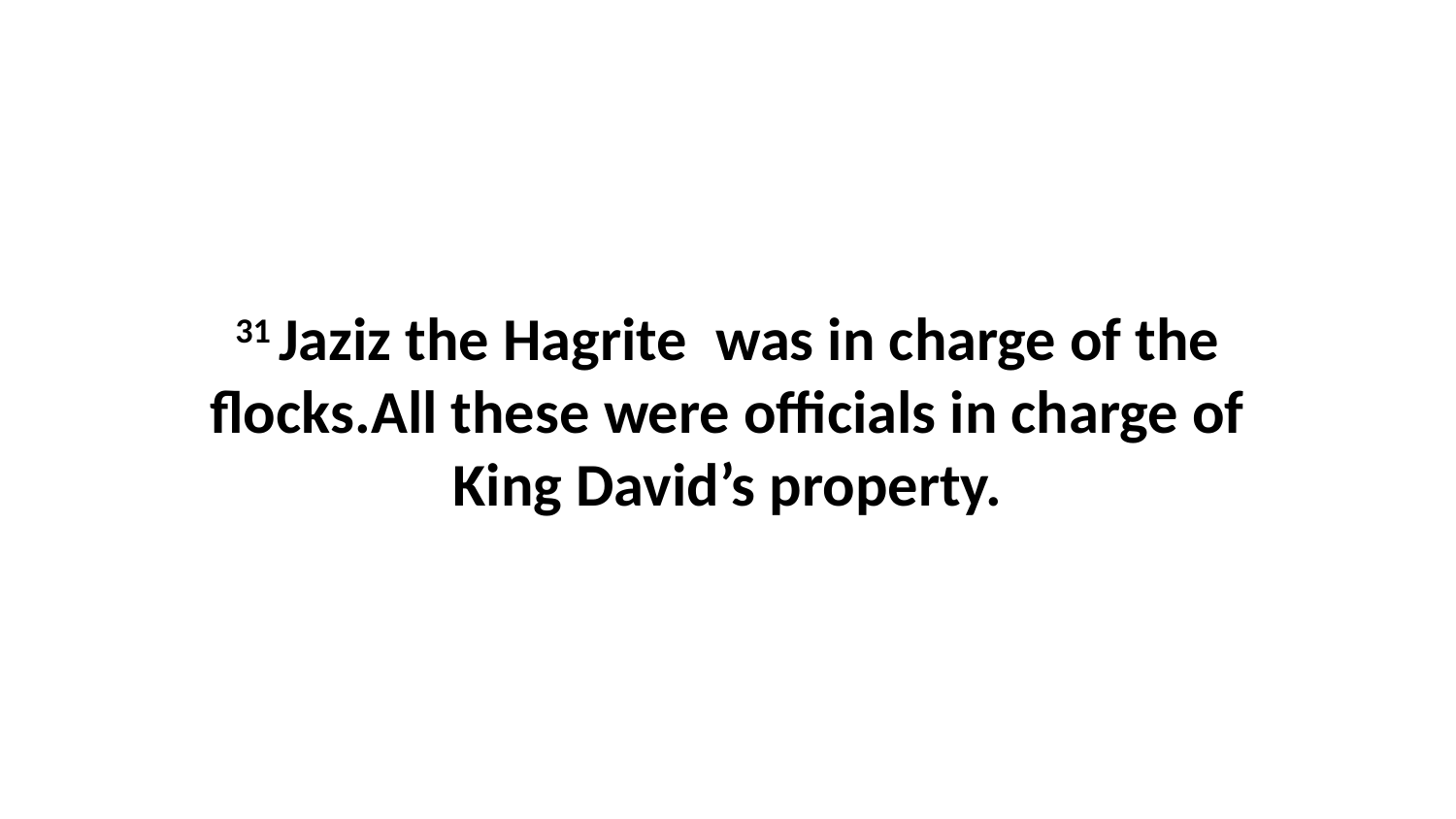

31 Jaziz the Hagrite  was in charge of the flocks.All these were officials in charge of King David’s property.